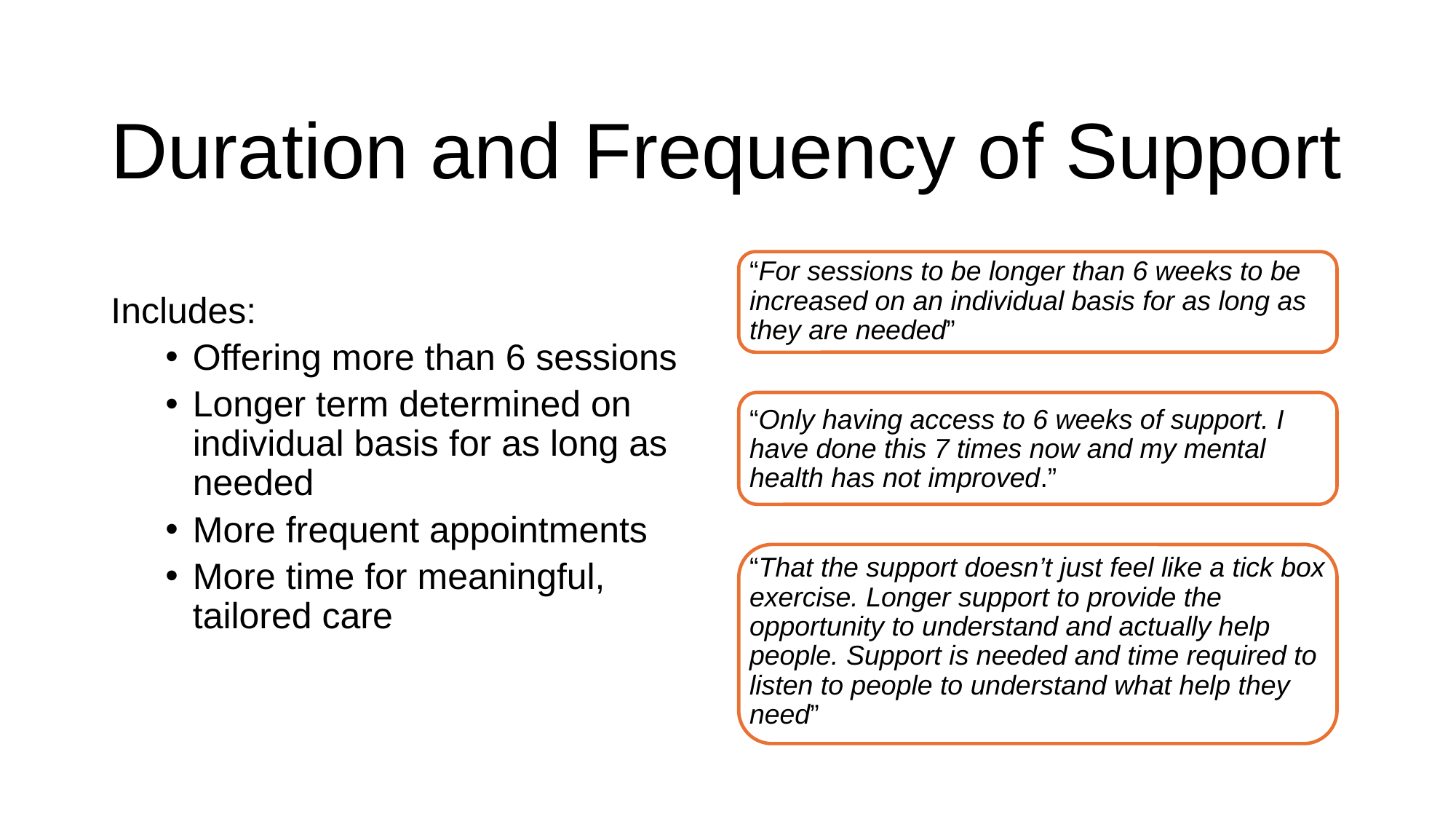

# Duration and Frequency of Support

“For sessions to be longer than 6 weeks to be increased on an individual basis for as long as they are needed”

“Only having access to 6 weeks of support. I have done this 7 times now and my mental health has not improved.”

“That the support doesn’t just feel like a tick box exercise. Longer support to provide the opportunity to understand and actually help people. Support is needed and time required to listen to people to understand what help they need”
Includes:
Offering more than 6 sessions
Longer term determined on individual basis for as long as needed
More frequent appointments
More time for meaningful, tailored care